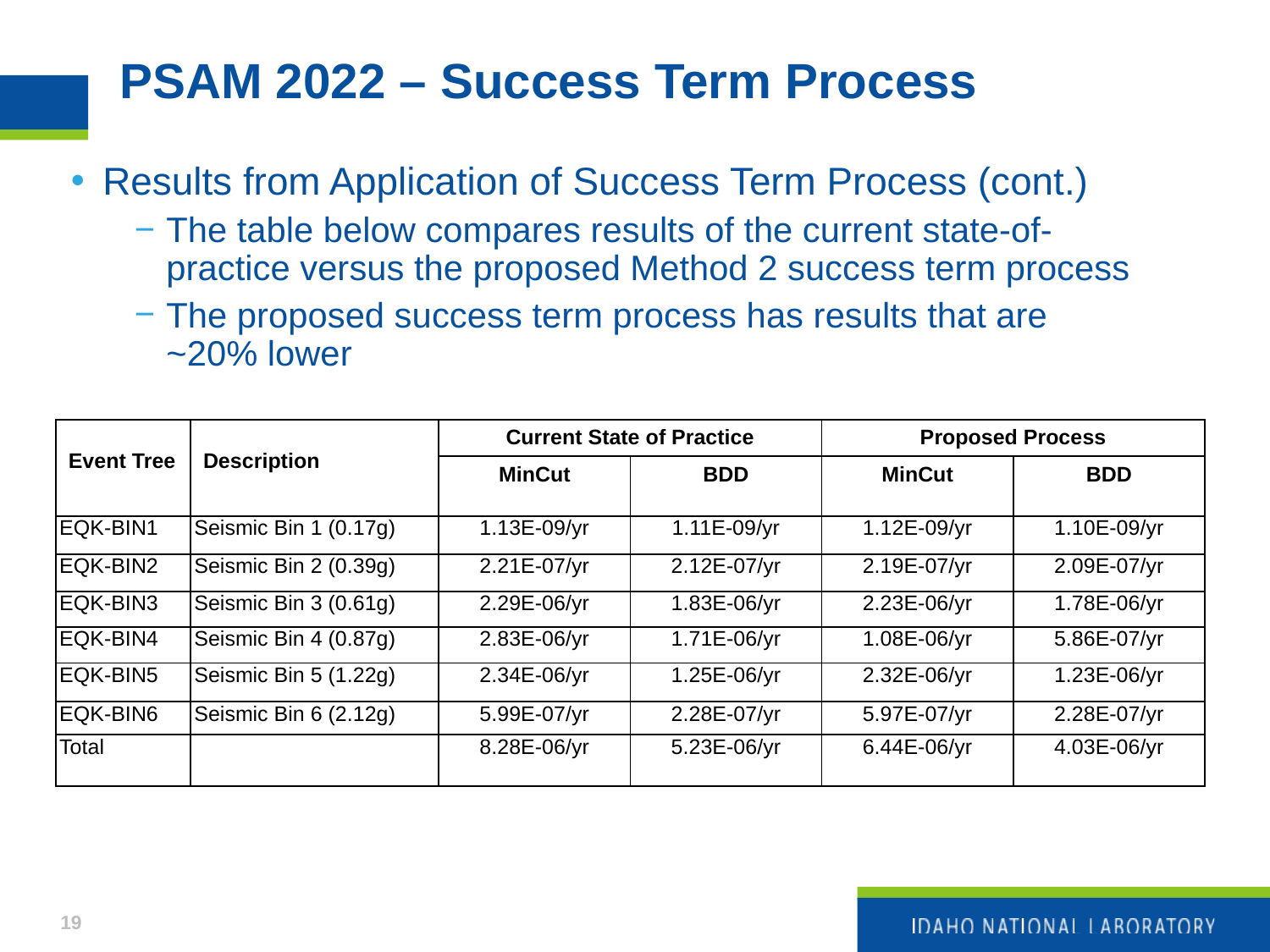

# PSAM 2022 – Success Term Process
Results from Application of Success Term Process (cont.)
The table below compares results of the current state-of-practice versus the proposed Method 2 success term process
The proposed success term process has results that are ~20% lower

| Event Tree | Description | Current State of Practice |  | Proposed Process |  |
| --- | --- | --- | --- | --- | --- |
| Event Tree |  | MinCut | BDD | MinCut | BDD |
| EQK-BIN1 | Seismic Bin 1 (0.17g) | 1.13E-09/yr | 1.11E-09/yr | 1.12E-09/yr | 1.10E-09/yr |
| EQK-BIN2 | Seismic Bin 2 (0.39g) | 2.21E-07/yr | 2.12E-07/yr | 2.19E-07/yr | 2.09E-07/yr |
| EQK-BIN3 | Seismic Bin 3 (0.61g) | 2.29E-06/yr | 1.83E-06/yr | 2.23E-06/yr | 1.78E-06/yr |
| EQK-BIN4 | Seismic Bin 4 (0.87g) | 2.83E-06/yr | 1.71E-06/yr | 1.08E-06/yr | 5.86E-07/yr |
| EQK-BIN5 | Seismic Bin 5 (1.22g) | 2.34E-06/yr | 1.25E-06/yr | 2.32E-06/yr | 1.23E-06/yr |
| EQK-BIN6 | Seismic Bin 6 (2.12g) | 5.99E-07/yr | 2.28E-07/yr | 5.97E-07/yr | 2.28E-07/yr |
| Total |  | 8.28E-06/yr | 5.23E-06/yr | 6.44E-06/yr | 4.03E-06/yr |
19